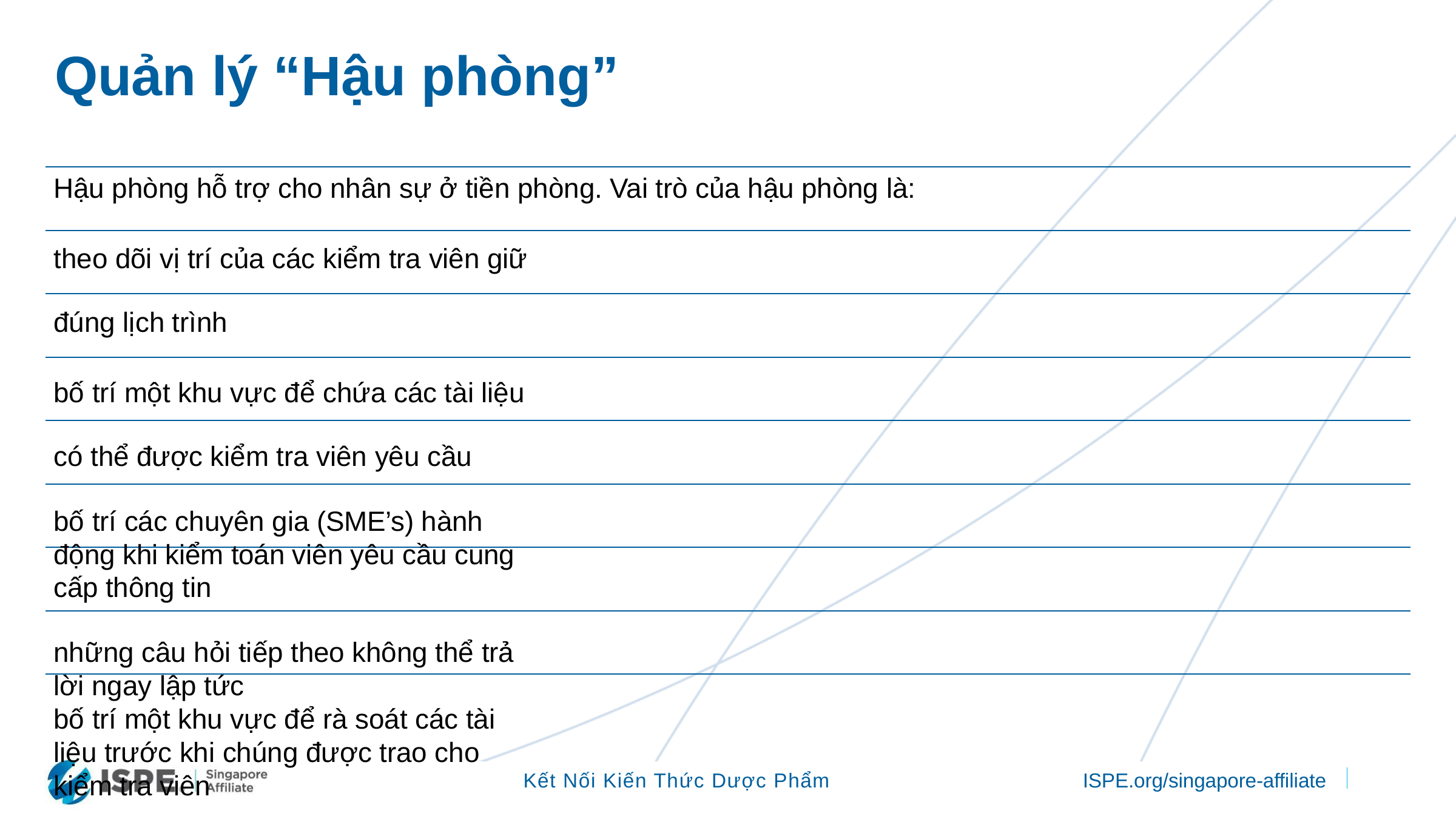

# Quản lý “Hậu phòng”

Hậu phòng hỗ trợ cho nhân sự ở tiền phòng. Vai trò của hậu phòng là:
theo dõi vị trí của các kiểm tra viên giữ đúng lịch trình
bố trí một khu vực để chứa các tài liệu có thể được kiểm tra viên yêu cầu

bố trí các chuyên gia (SME’s) hành động khi kiểm toán viên yêu cầu cung cấp thông tin​

những câu hỏi tiếp theo không thể trả lời ngay lập tức
bố trí một khu vực để rà soát các tài liệu trước khi chúng được trao cho kiểm tra viên

báo cáo cho quản lý cấp cao về tiến độ của cuộc kiểm tra và bất kỳ lĩnh vực nào cần chú ý hoặc lỗi đáng kể

Kết Nối Kiến Thức Dược Phẩm
ISPE.org/singapore-affiliate